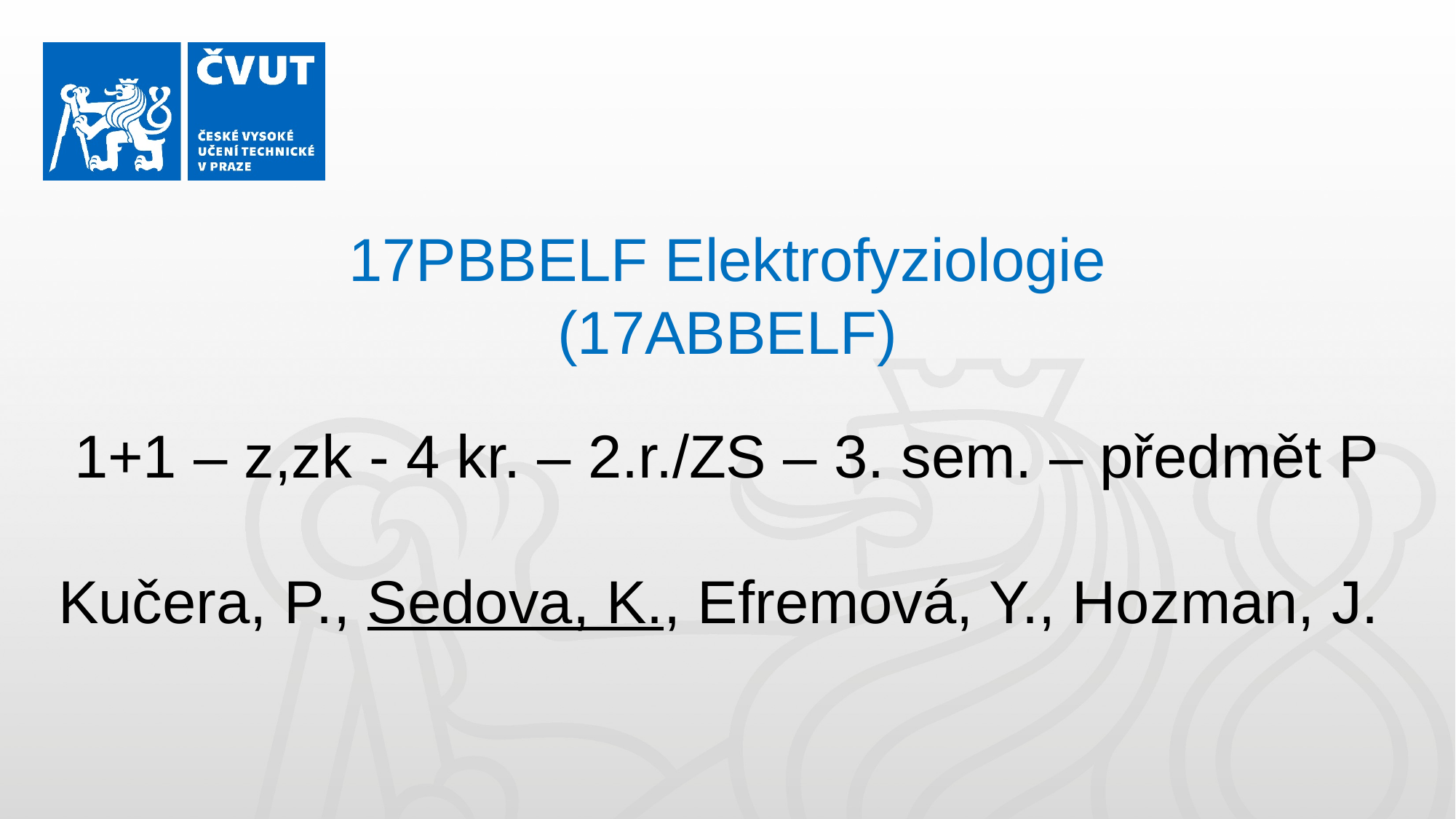

17PBBELF Elektrofyziologie
(17ABBELF)

1+1 – z,zk - 4 kr. – 2.r./ZS – 3. sem. – předmět P

Kučera, P., Sedova, K., Efremová, Y., Hozman, J.